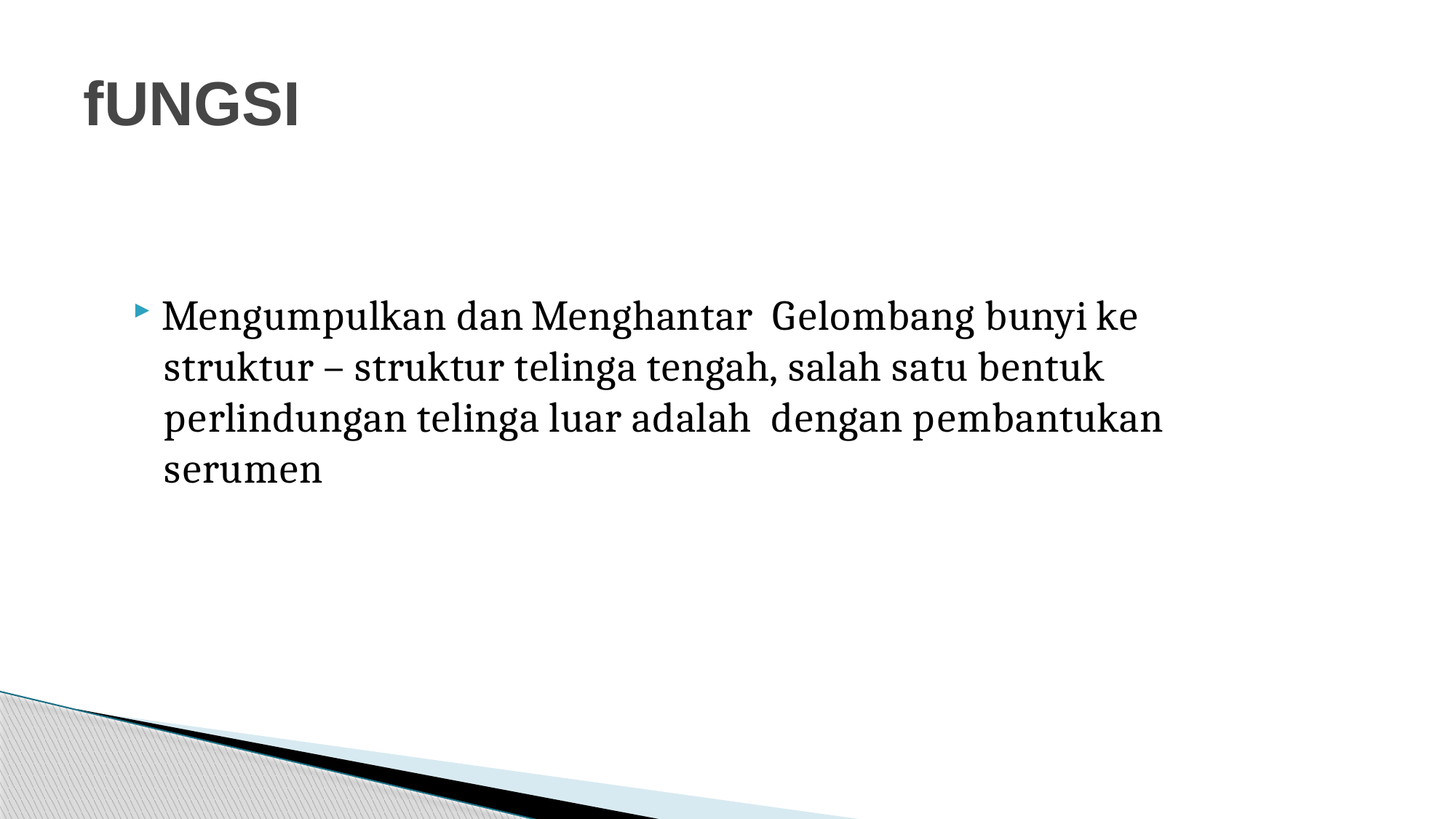

# fUNGSI
Mengumpulkan dan Menghantar  Gelombang bunyi ke struktur – struktur telinga tengah, salah satu bentuk perlindungan telinga luar adalah  dengan pembantukan serumen